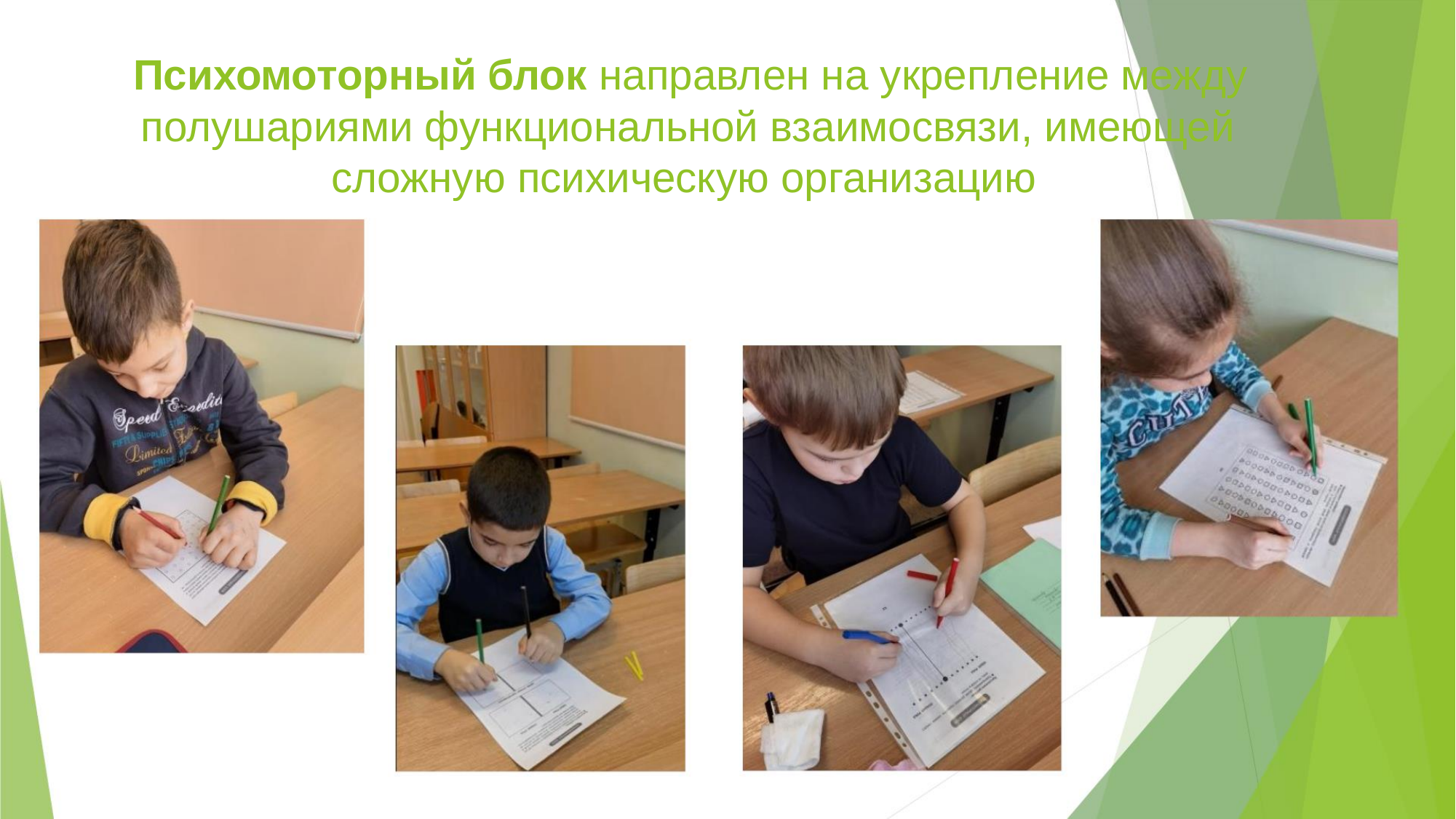

Психомоторный блок направлен на укрепление между
полушариями функциональной взаимосвязи, имеющей
сложную психическую организацию